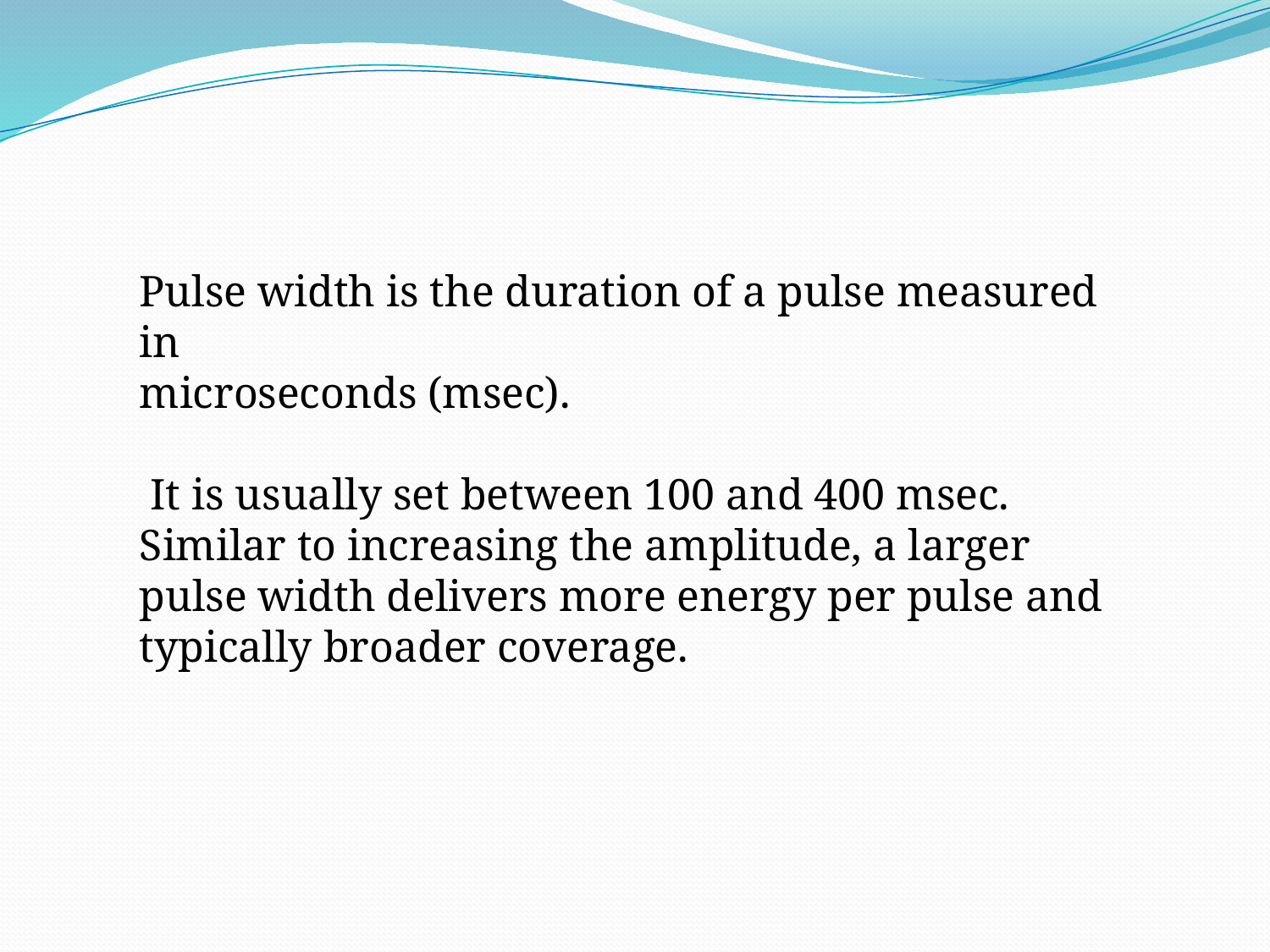

Pulse width is the duration of a pulse measured in
microseconds (msec).

 It is usually set between 100 and 400 msec. Similar to increasing the amplitude, a larger pulse width delivers more energy per pulse and typically broader coverage.